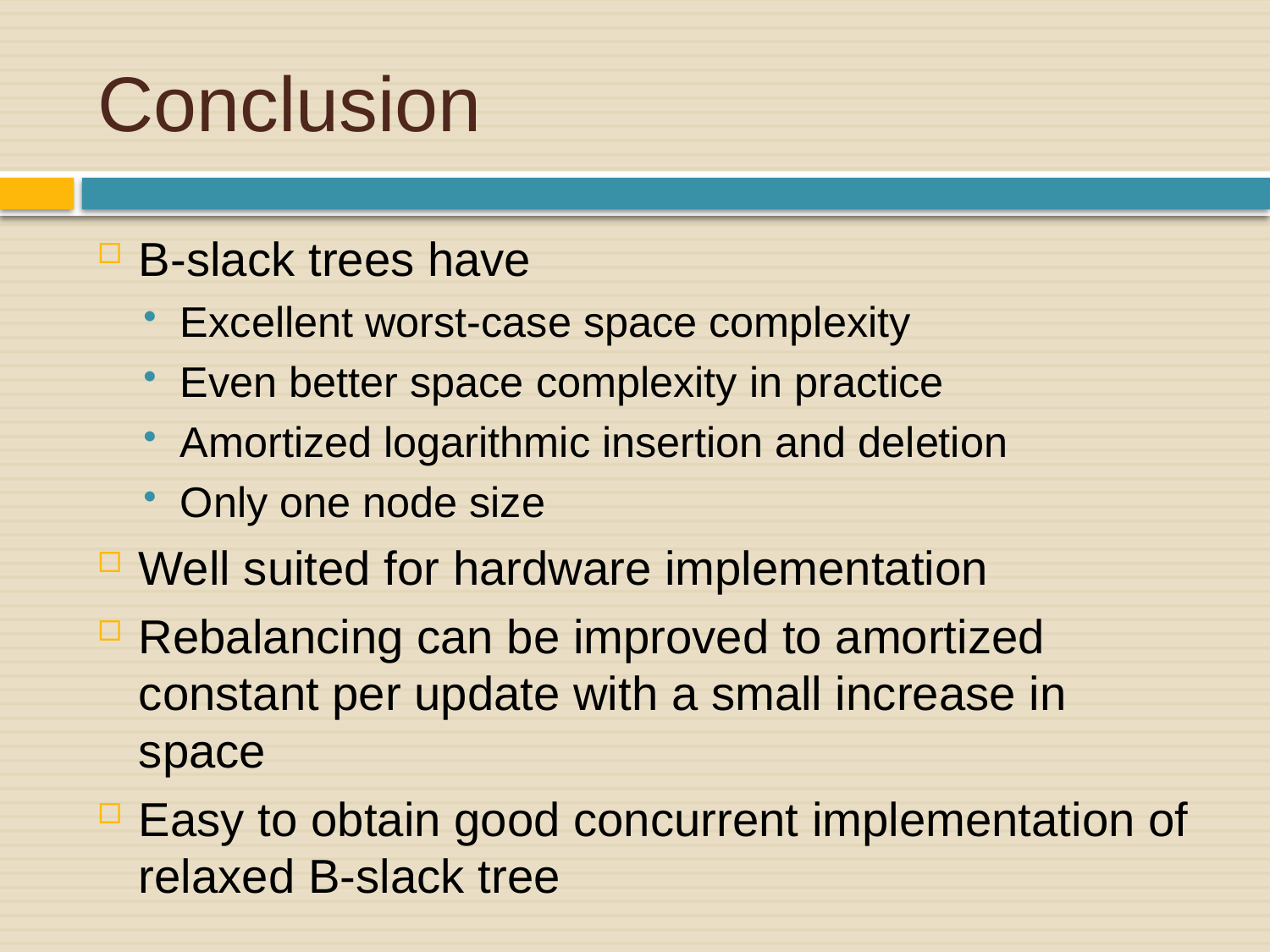

# Conclusion
B-slack trees have
Excellent worst-case space complexity
Even better space complexity in practice
Amortized logarithmic insertion and deletion
Only one node size
Well suited for hardware implementation
Rebalancing can be improved to amortized constant per update with a small increase in space
Easy to obtain good concurrent implementation of relaxed B-slack tree